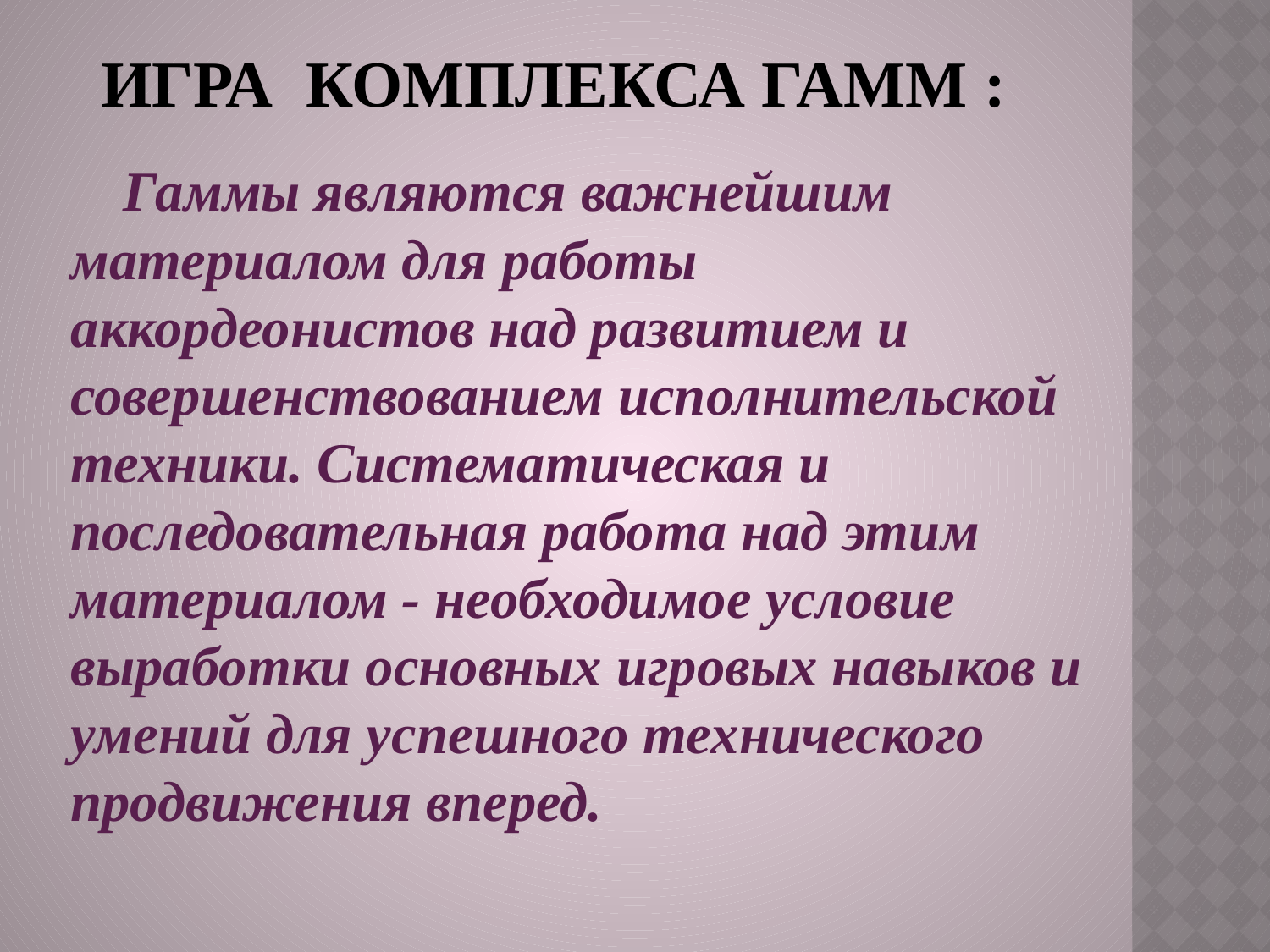

# Игра  комплекса гамм :
       Гаммы являются важнейшим материалом для работы аккордеонистов над развитием и совершенствованием исполнительской техники. Систематическая и последовательная работа над этим материалом - необходимое условие выработки основных игровых навыков и умений для успешного технического продвижения вперед.